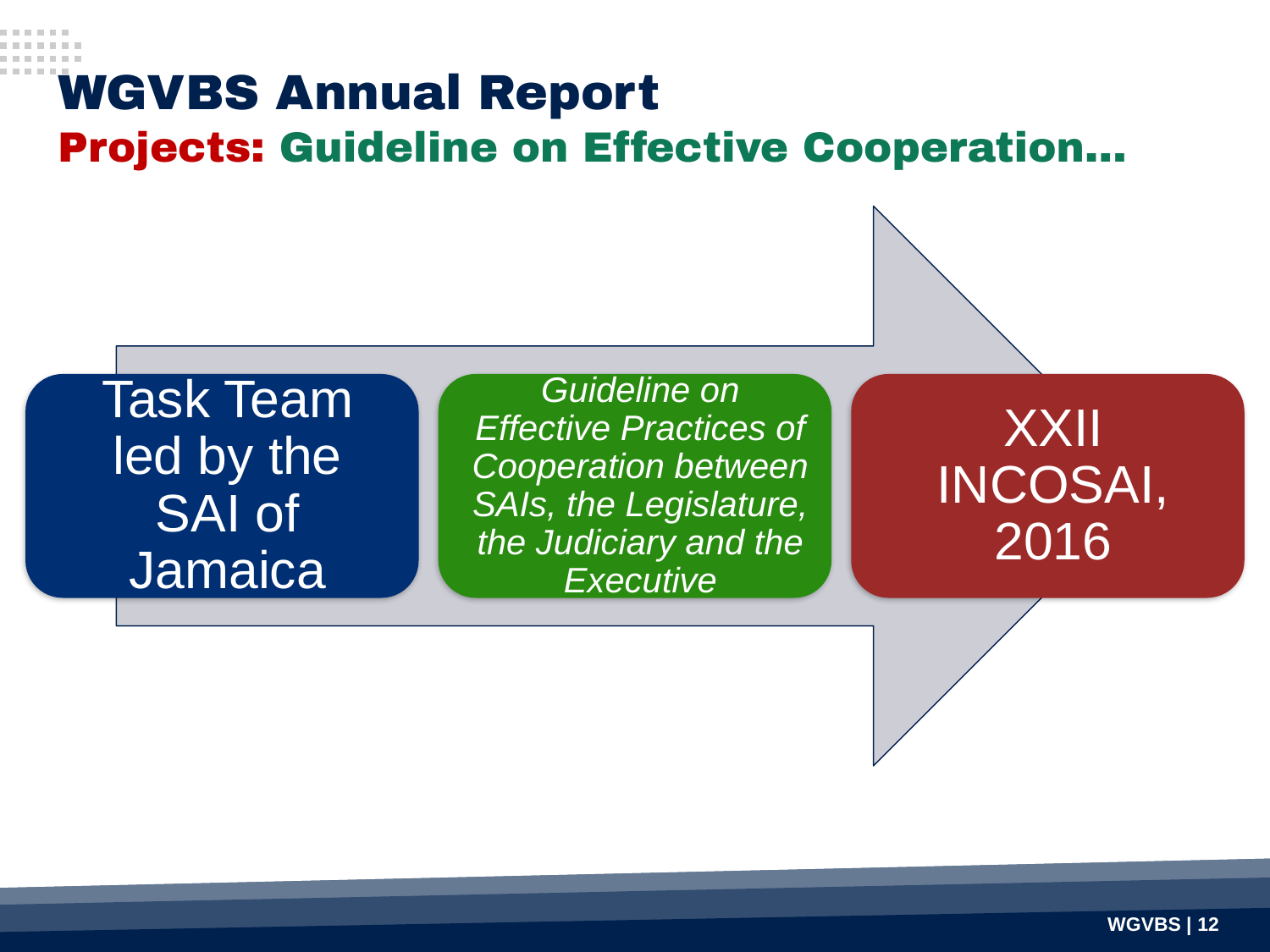

# WGVBS Annual Report Projects: Guideline on Effective Cooperation…
Task Team led by the SAI of Jamaica
Guideline on Effective Practices of Cooperation between SAIs, the Legislature, the Judiciary and the Executive
XXII INCOSAI, 2016
WGVBS | 12